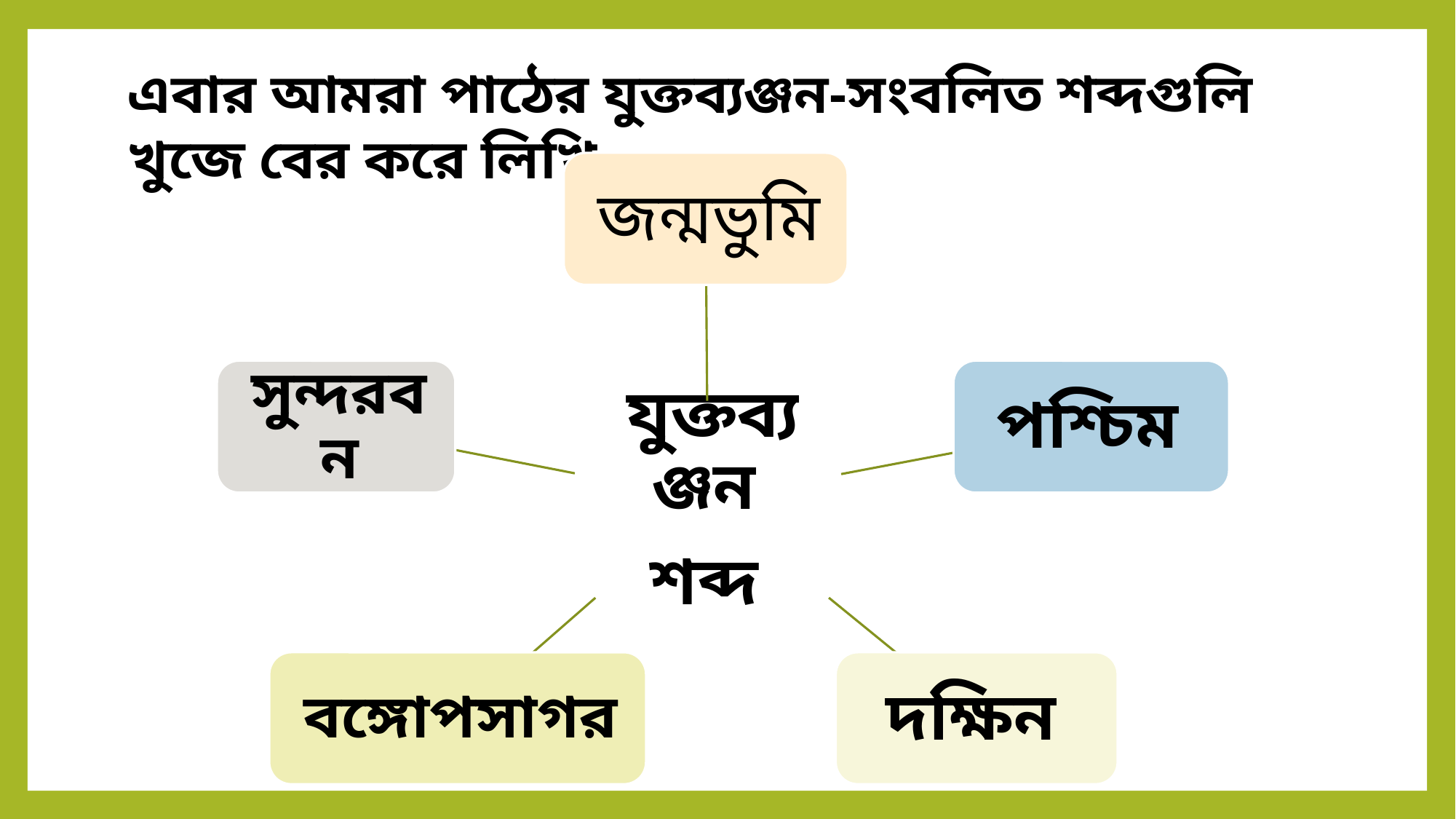

এবার আমরা পাঠের যুক্তব্যঞ্জন-সংবলিত শব্দগুলি খুজে বের করে লিখি.....
যুক্তব্যঞ্জন
শব্দ
জন্মভুমি
পশ্চিম
দক্ষিন
বঙ্গোপসাগর
সুন্দরবন